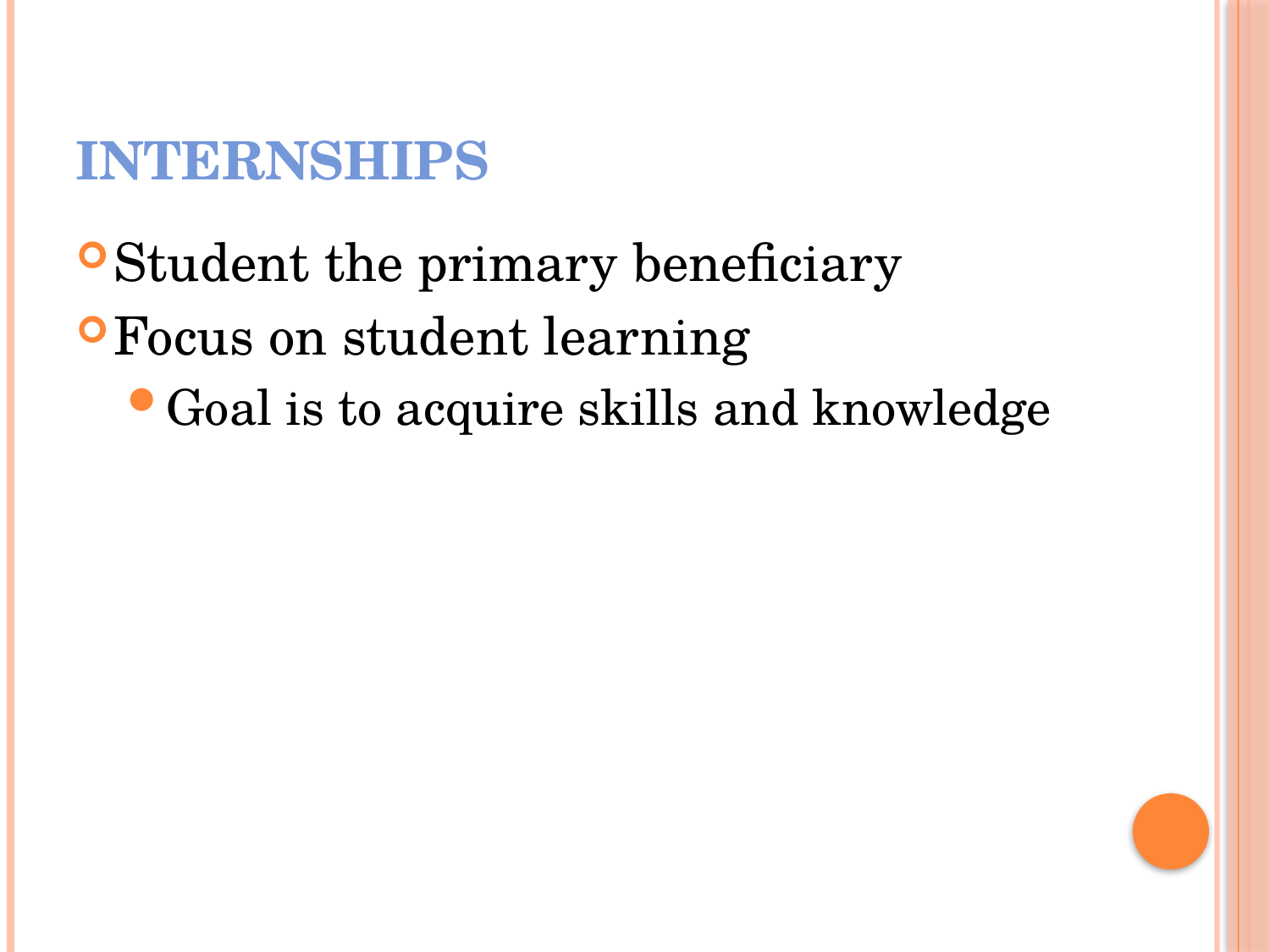

# Internships
Student the primary beneficiary
Focus on student learning
Goal is to acquire skills and knowledge